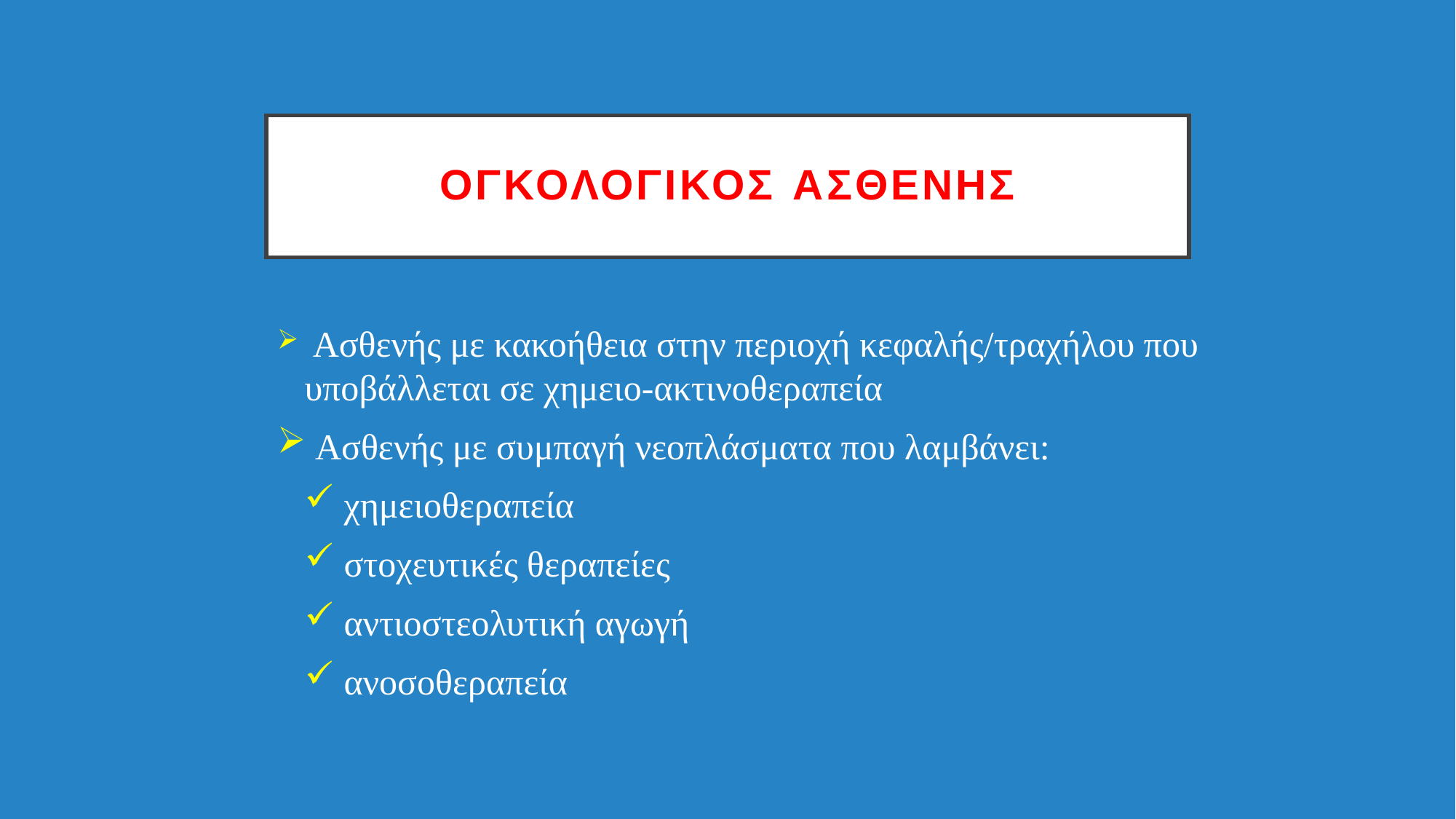

# ΟΓΚΟΛΟΓΙΚΟΣ ΑΣΘΕΝΗΣ
 Ασθενής με κακοήθεια στην περιοχή κεφαλής/τραχήλου που υποβάλλεται σε χημειο-ακτινοθεραπεία
 Ασθενής με συμπαγή νεοπλάσματα που λαμβάνει:
 χημειοθεραπεία
 στοχευτικές θεραπείες
 αντιοστεολυτική αγωγή
 ανοσοθεραπεία